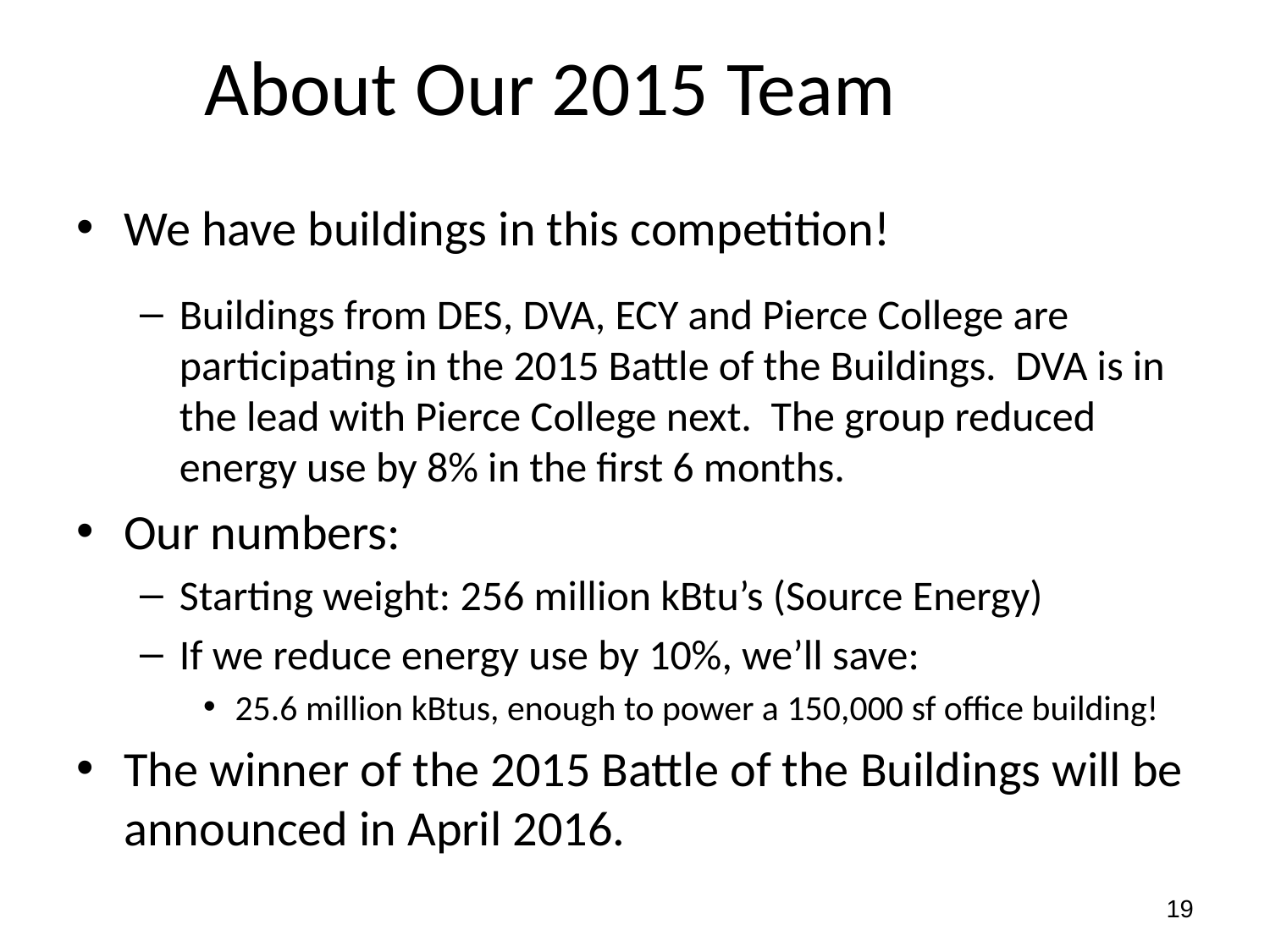

# About Our 2015 Team
We have buildings in this competition!
Buildings from DES, DVA, ECY and Pierce College are participating in the 2015 Battle of the Buildings.  DVA is in the lead with Pierce College next.  The group reduced energy use by 8% in the first 6 months.
Our numbers:
Starting weight: 256 million kBtu’s (Source Energy)
If we reduce energy use by 10%, we’ll save:
25.6 million kBtus, enough to power a 150,000 sf office building!
The winner of the 2015 Battle of the Buildings will be announced in April 2016.

19